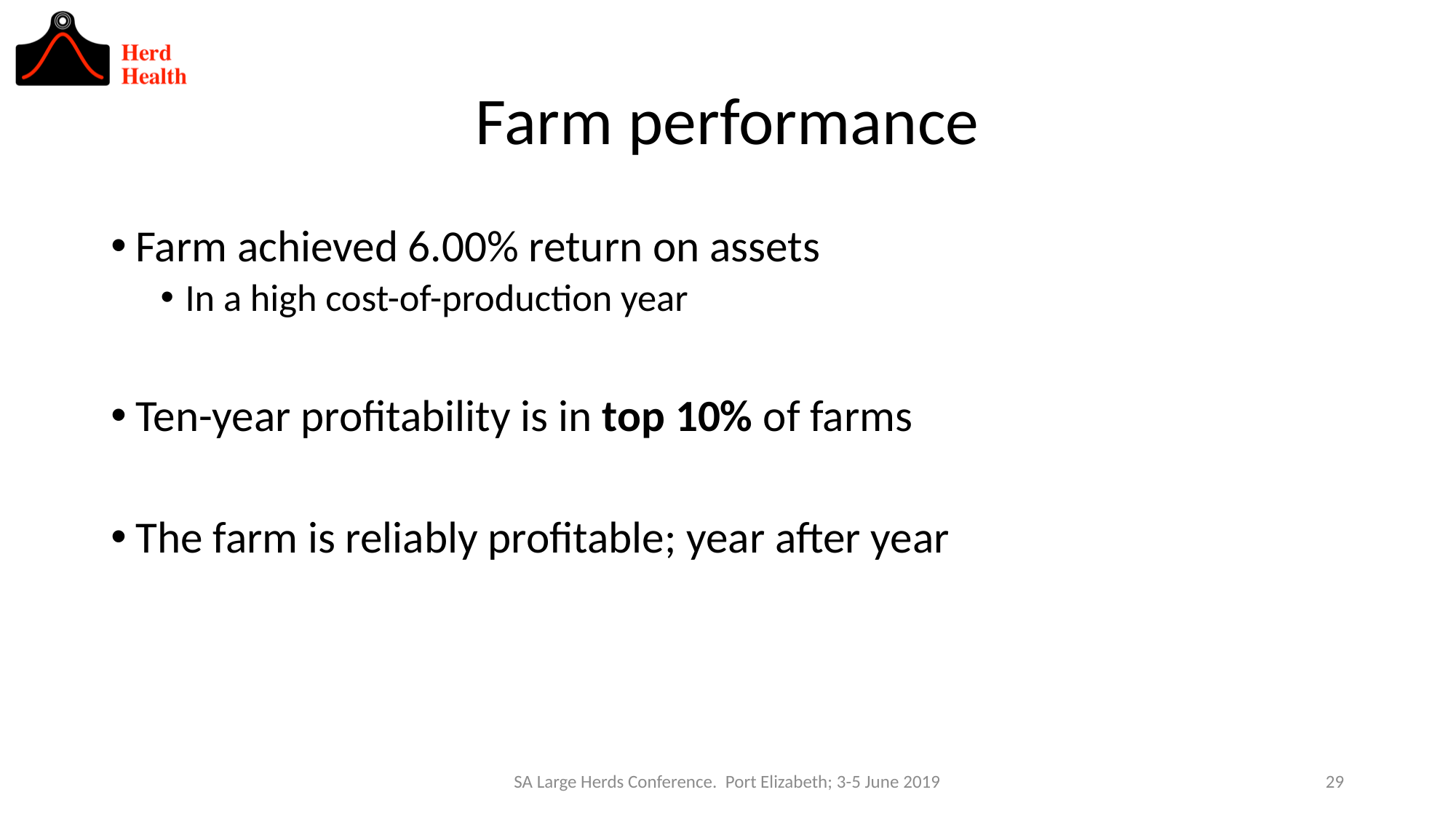

# Farm performance
Farm achieved 6.00% return on assets
In a high cost-of-production year

Ten-year profitability is in top 10% of farms

The farm is reliably profitable; year after year

SA Large Herds Conference.  Port Elizabeth; 3-5 June 2019
29